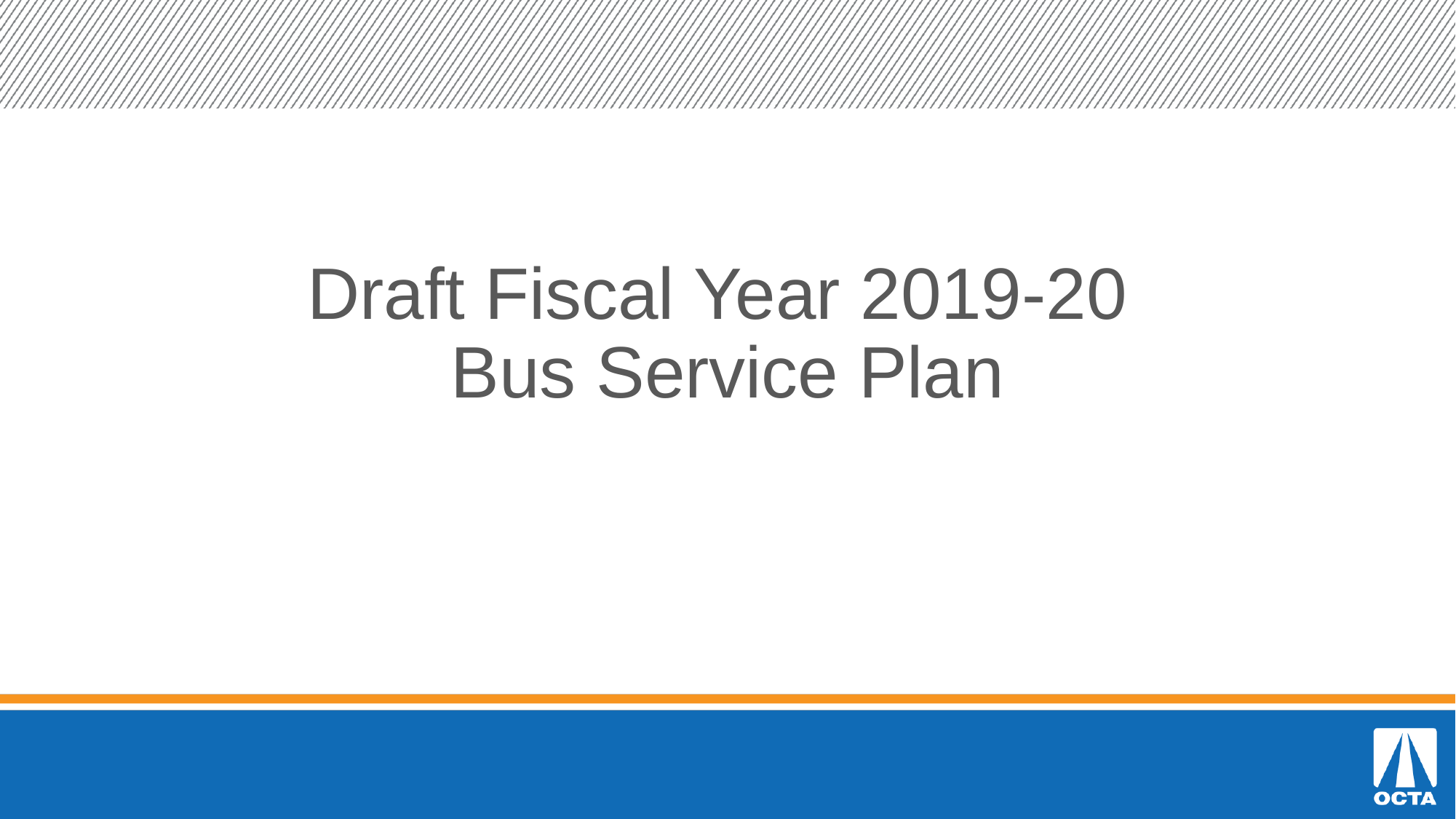

# Draft Fiscal Year 2019-20 Bus Service Plan